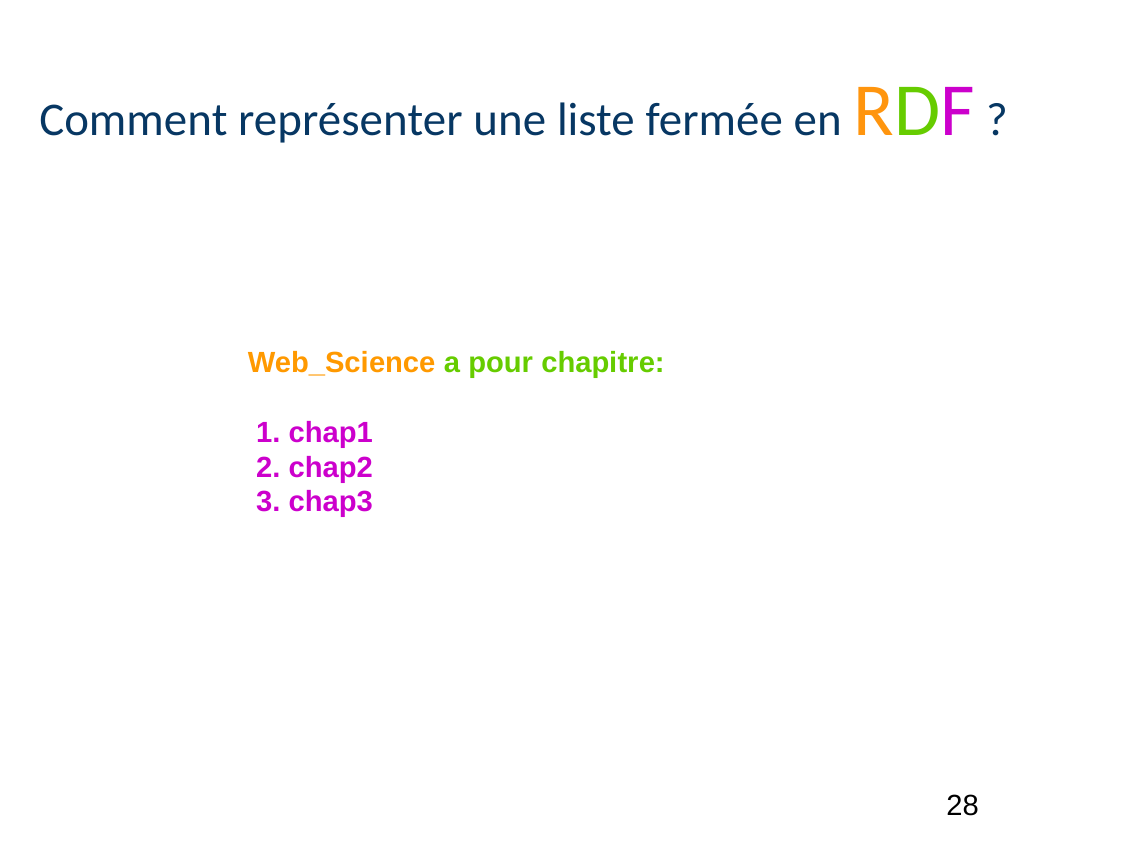

Comment représenter une liste fermée en RDF ?
Web_Science a pour chapitre:

 1. chap1
 2. chap2
 3. chap3
28